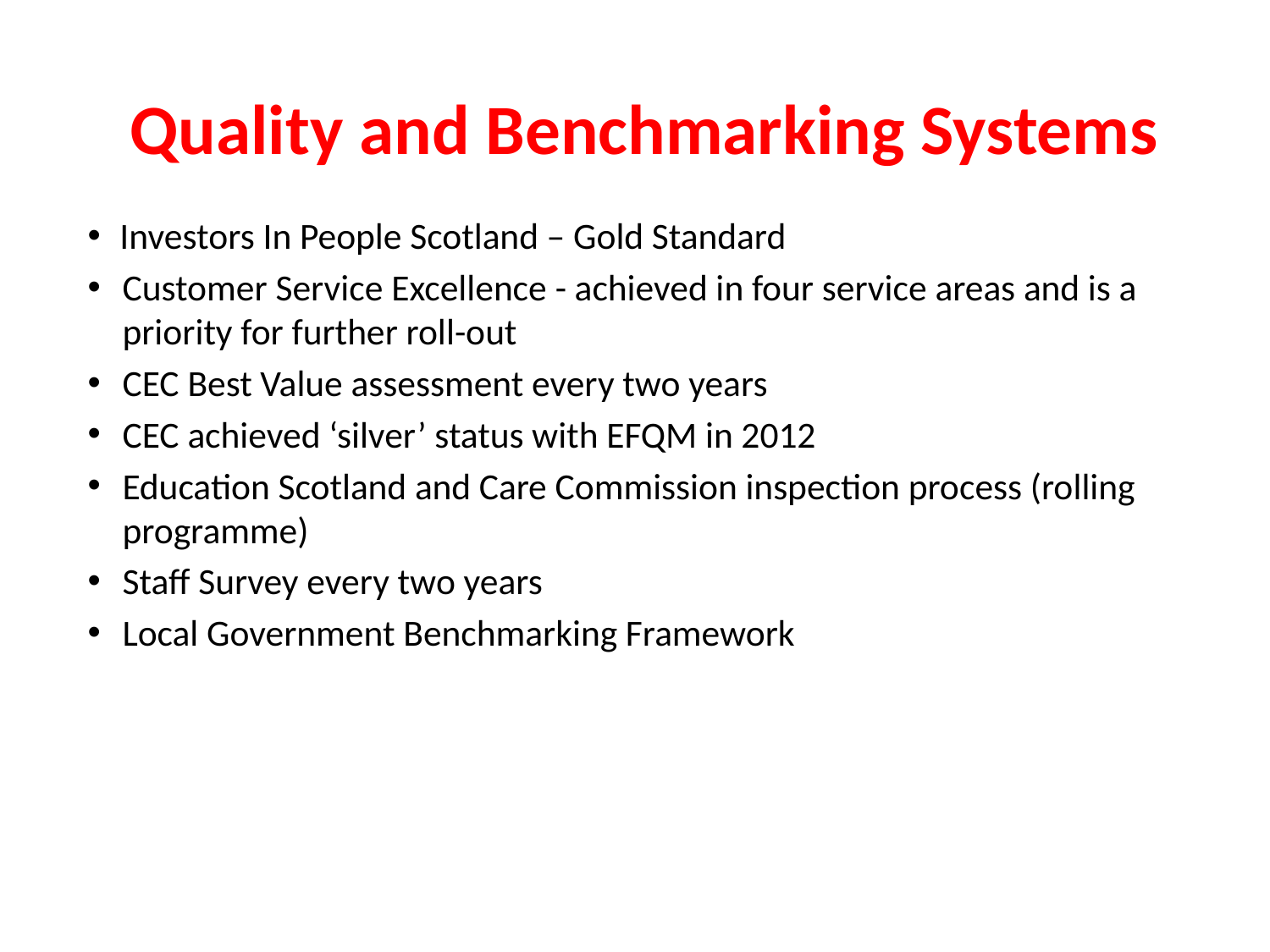

# Quality and Benchmarking Systems
   Investors In People Scotland – Gold Standard
Customer Service Excellence - achieved in four service areas and is a priority for further roll-out
CEC Best Value assessment every two years
CEC achieved ‘silver’ status with EFQM in 2012
Education Scotland and Care Commission inspection process (rolling programme)
Staff Survey every two years
Local Government Benchmarking Framework